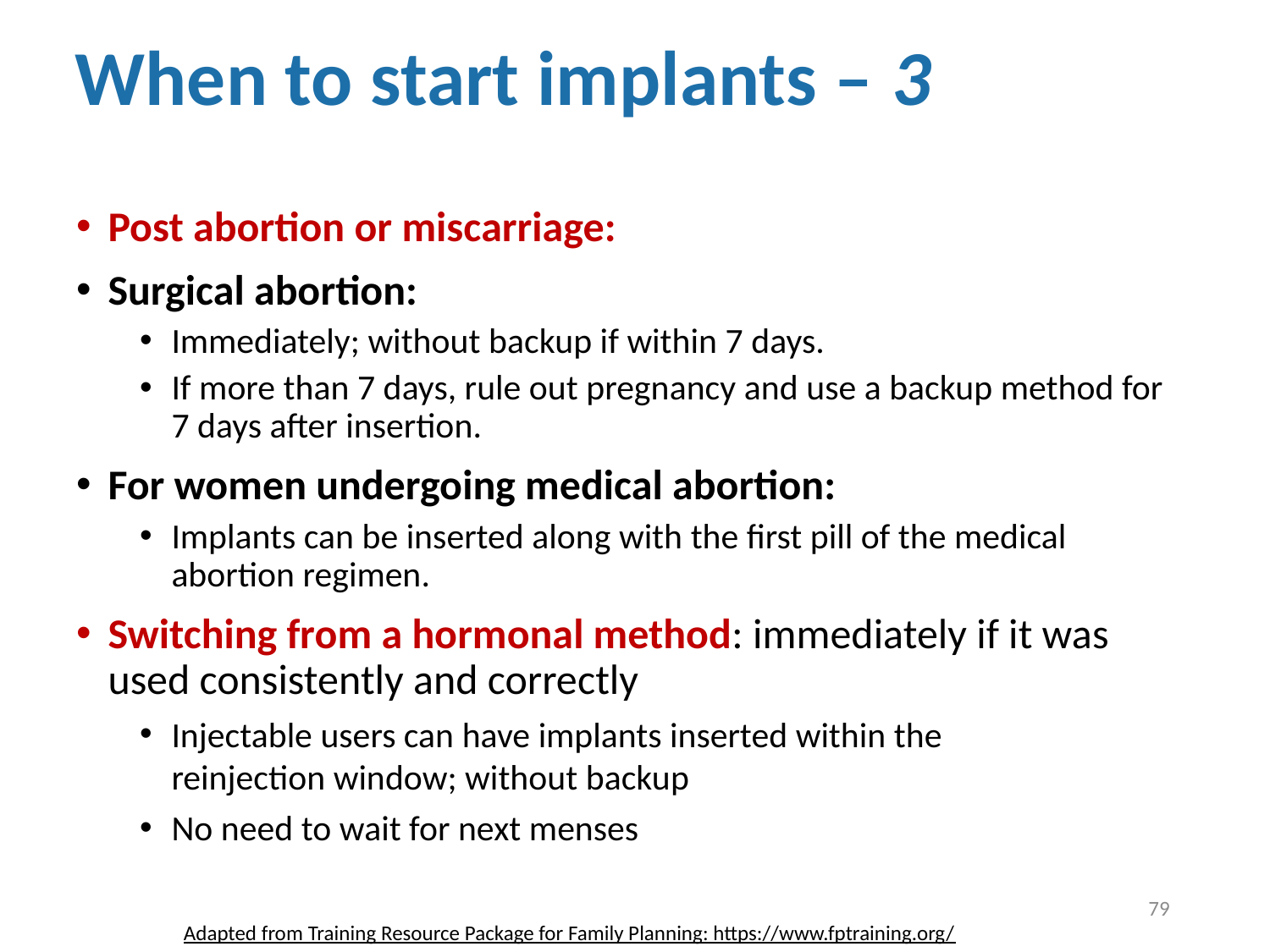

# When to start implants – 3
Post abortion or miscarriage:
Surgical abortion:
Immediately; without backup if within 7 days.
If more than 7 days, rule out pregnancy and use a backup method for 7 days after insertion.
For women undergoing medical abortion:
Implants can be inserted along with the first pill of the medical abortion regimen.
Switching from a hormonal method: immediately if it was used consistently and correctly
Injectable users can have implants inserted within the
reinjection window; without backup
No need to wait for next menses
79
Adapted from Training Resource Package for Family Planning: https://www.fptraining.org/